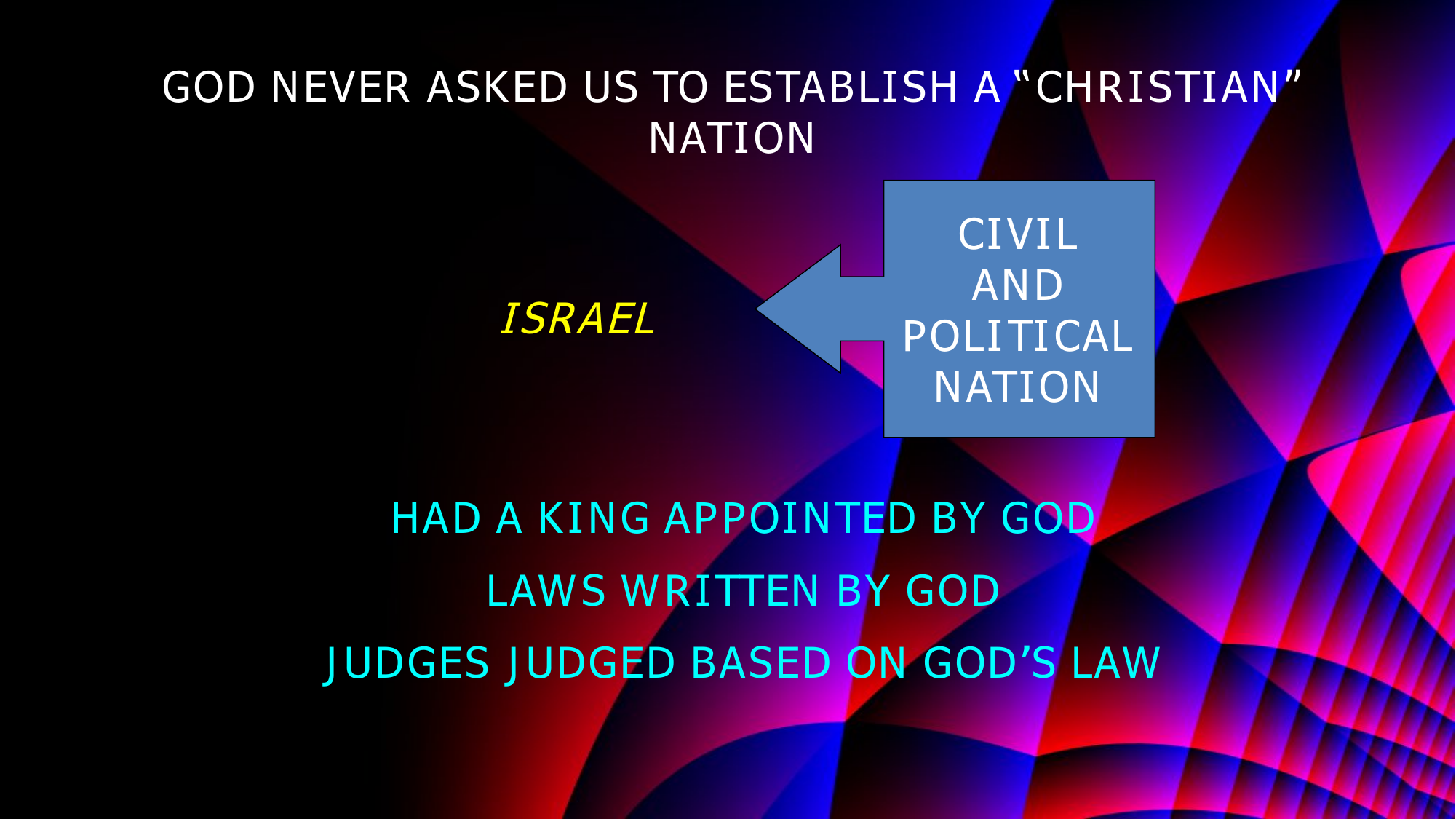

GOD NEVER ASKED US TO ESTABLISH A “CHRISTIAN” NATION
CIVIL
AND
POLITICAL
NATION
                ISRAEL
HAD A KING APPOINTED BY GOD
LAWS WRITTEN BY GOD
JUDGES JUDGED BASED ON GOD’S LAW